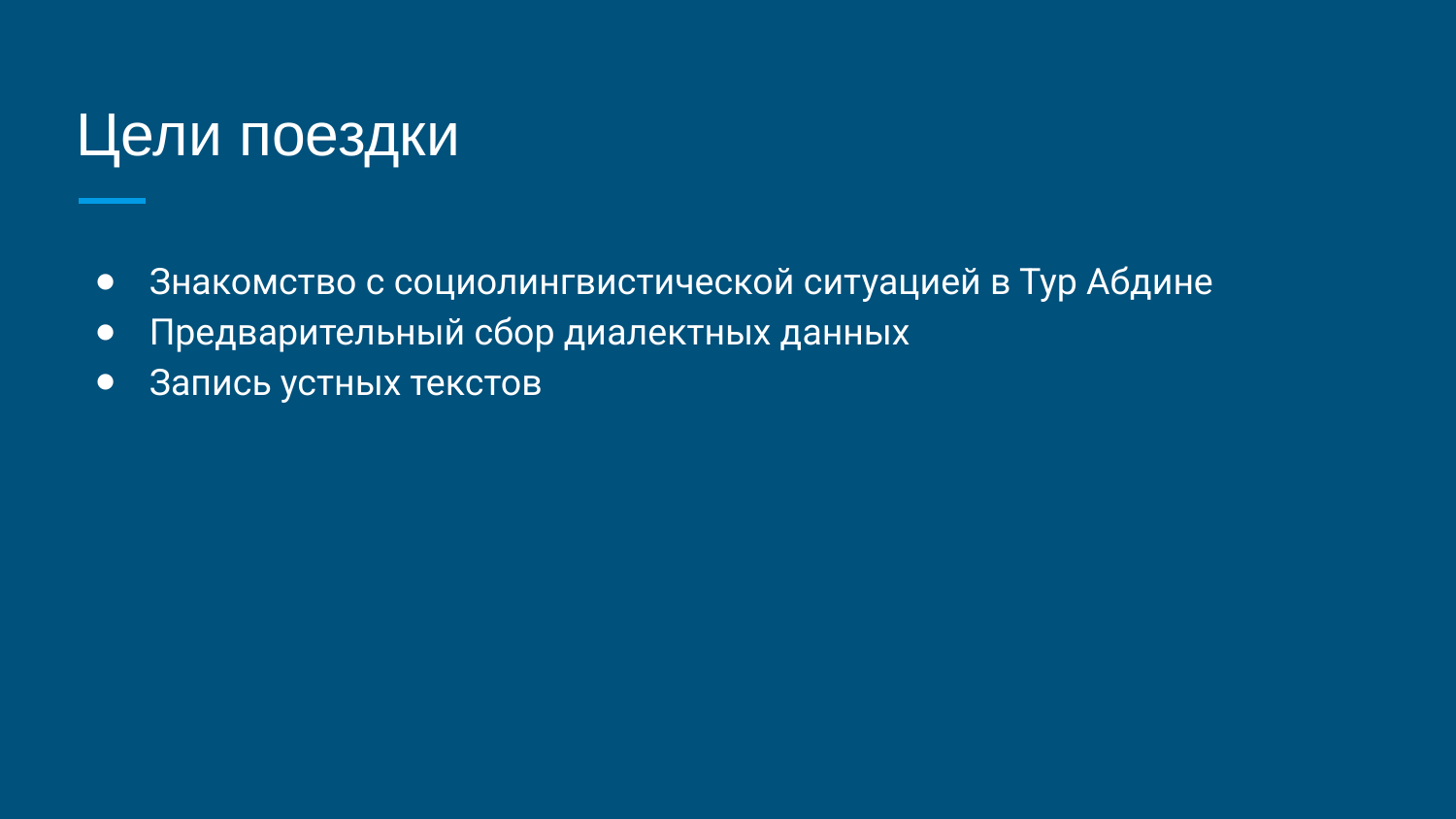

# Цели поездки
Знакомство с социолингвистической ситуацией в Тур Абдине
Предварительный сбор диалектных данных
Запись устных текстов